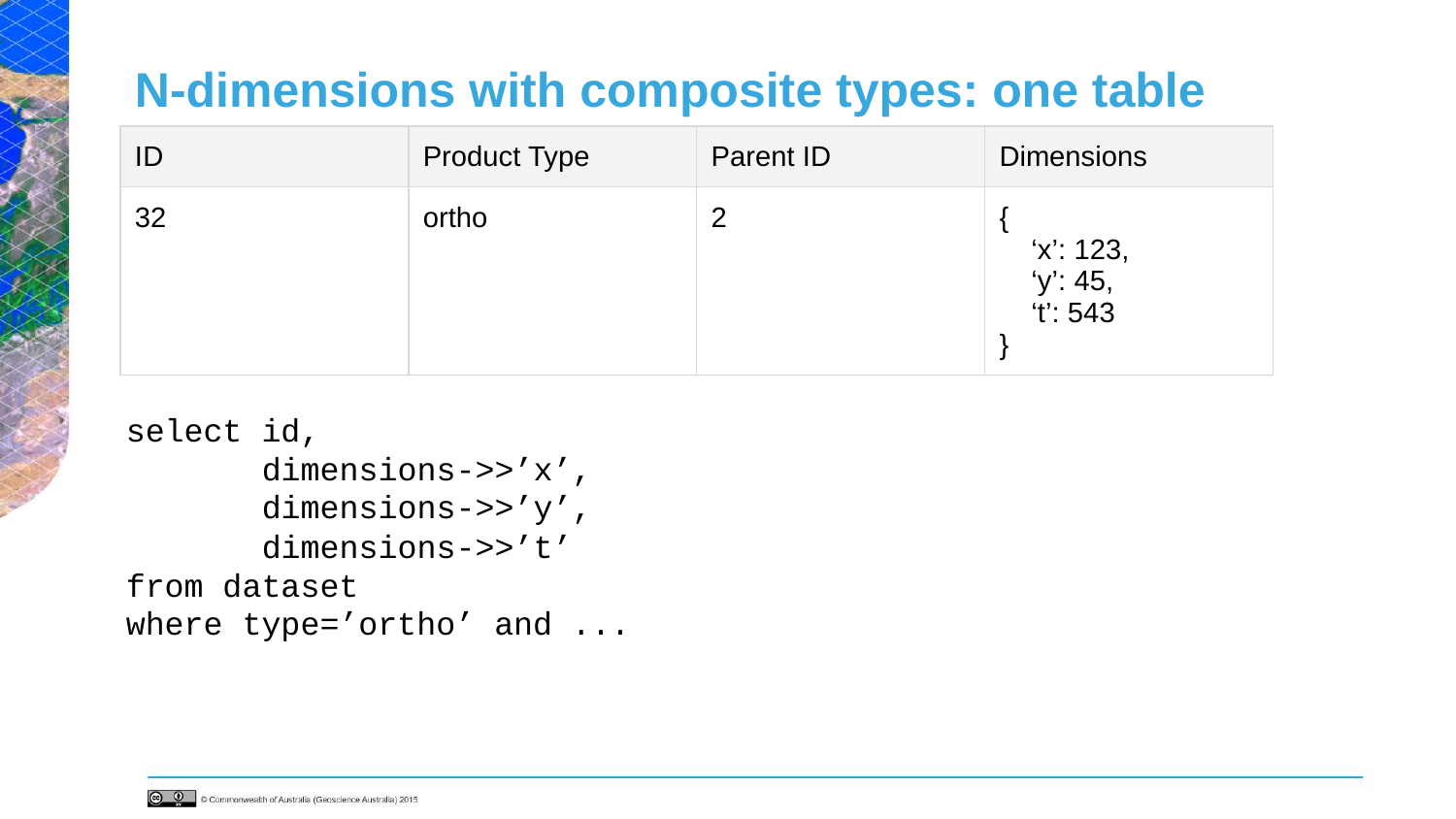

# N-dimensions with composite types: one table
| ID | Product Type | Parent ID | Dimensions |
| --- | --- | --- | --- |
| 32 | ortho | 2 | { ‘x’: 123, ‘y’: 45, ‘t’: 543 } |
select id,
       dimensions->>’x’,
       dimensions->>’y’,
       dimensions->>’t’
from dataset
where type=’ortho’ and ...